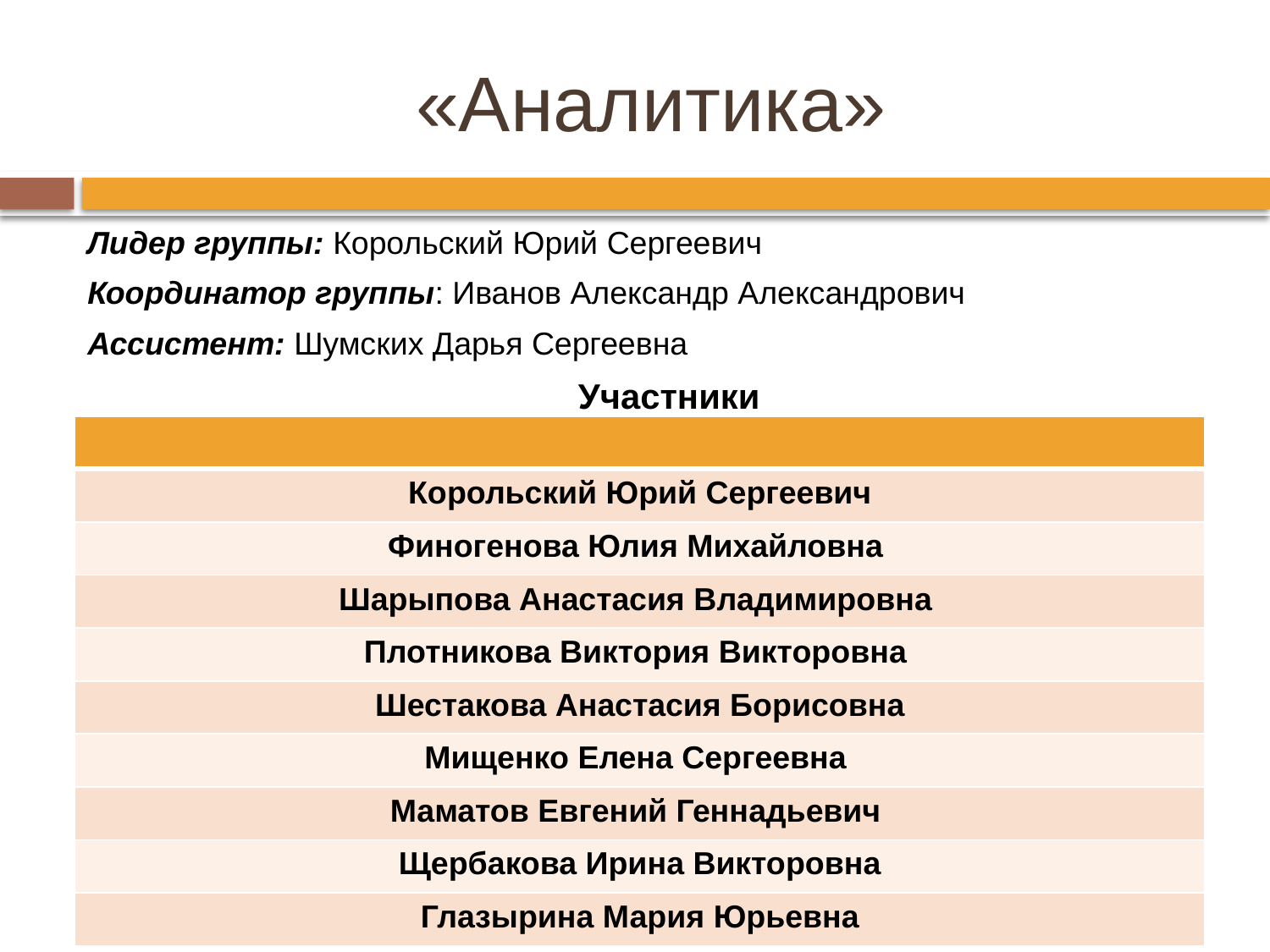

# «Аналитика»
Лидер группы: Корольский Юрий Сергеевич
Координатор группы: Иванов Александр Александрович
Ассистент: Шумских Дарья Сергеевна
Участники

|  |
| --- |
| Корольский Юрий Сергеевич |
| Финогенова Юлия Михайловна |
| Шарыпова Анастасия Владимировна |
| Плотникова Виктория Викторовна |
| Шестакова Анастасия Борисовна |
| Мищенко Елена Сергеевна |
| Маматов Евгений Геннадьевич |
| Щербакова Ирина Викторовна |
| Глазырина Мария Юрьевна |